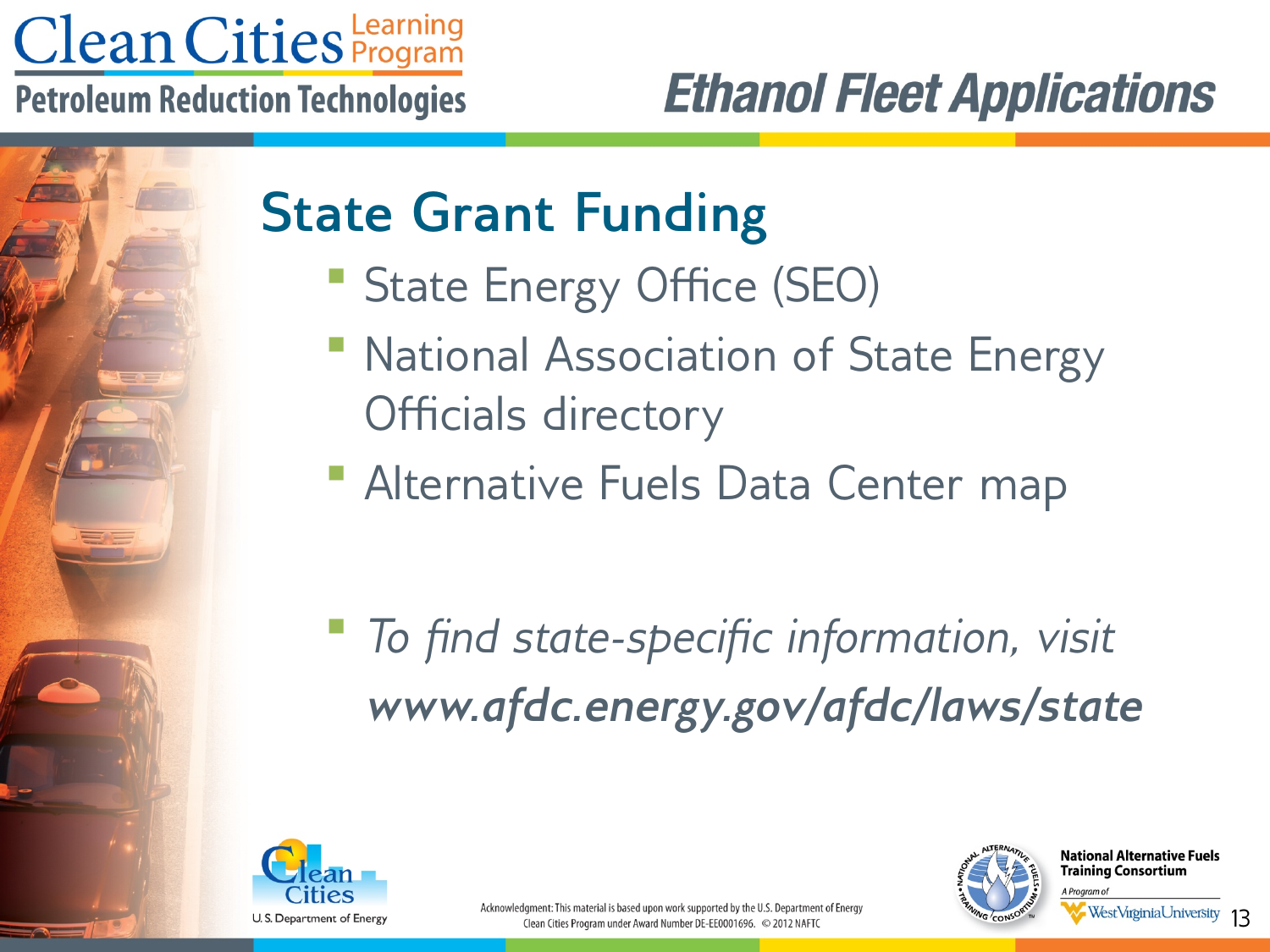

State Grant Funding
State Energy Office (SEO)
National Association of State Energy Officials directory
Alternative Fuels Data Center map

To find state-specific information, visit
	www.afdc.energy.gov/afdc/laws/state